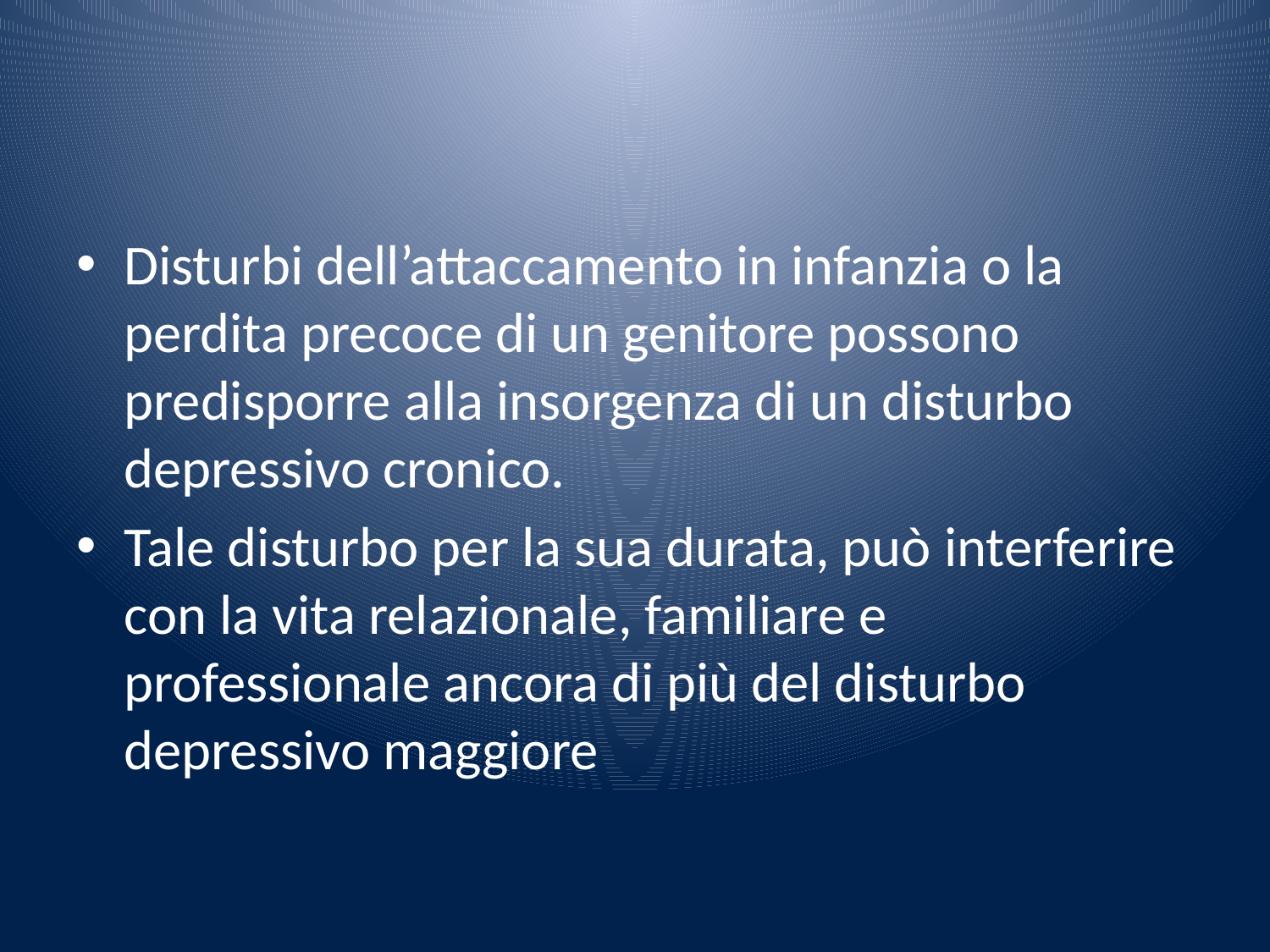

#
Disturbi dell’attaccamento in infanzia o la perdita precoce di un genitore possono predisporre alla insorgenza di un disturbo depressivo cronico.
Tale disturbo per la sua durata, può interferire con la vita relazionale, familiare e professionale ancora di più del disturbo depressivo maggiore